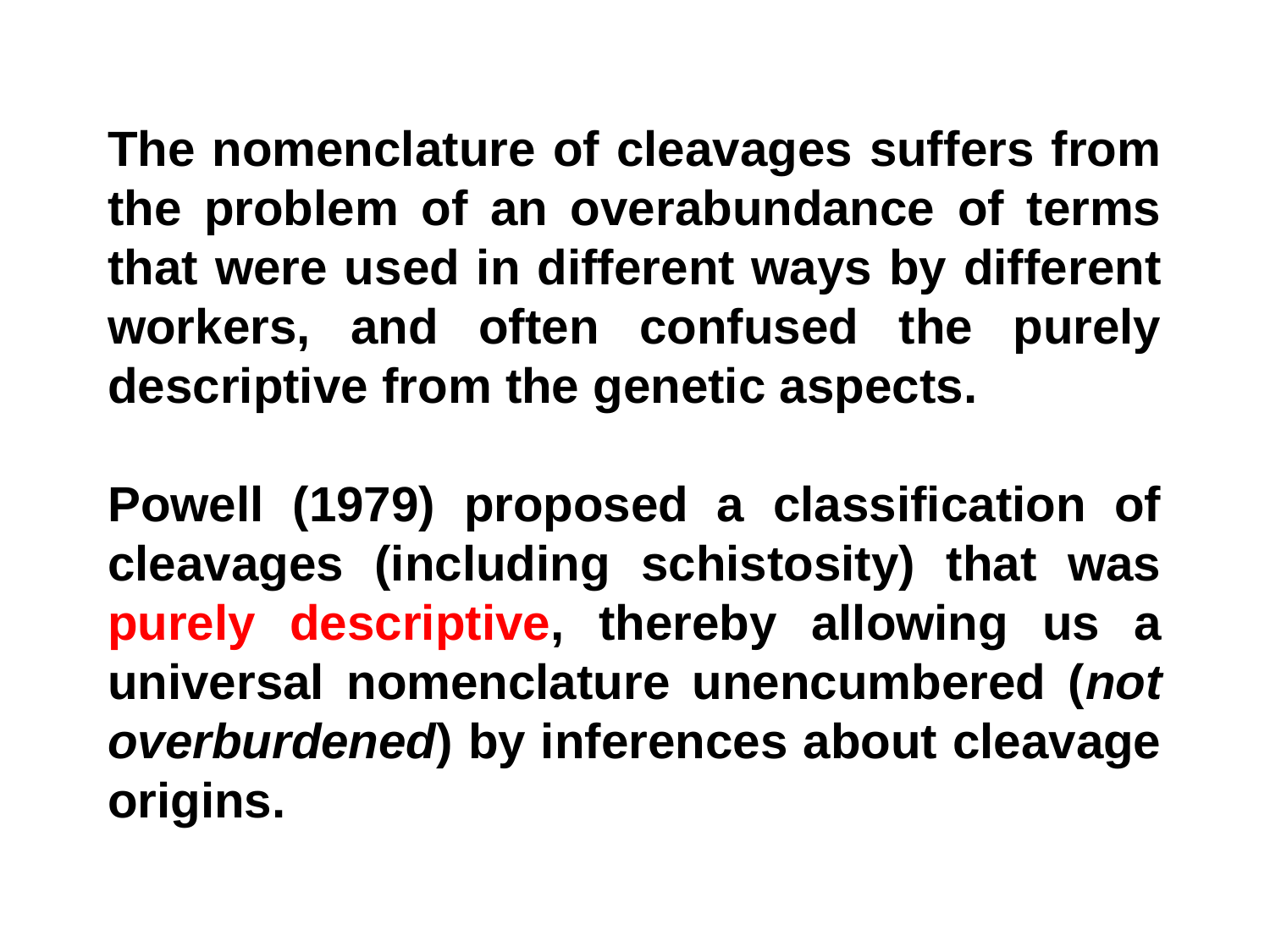

The nomenclature of cleavages suffers from the problem of an overabundance of terms that were used in different ways by different workers, and often confused the purely descriptive from the genetic aspects.

Powell (1979) proposed a classification of cleavages (including schistosity) that was purely descriptive, thereby allowing us a universal nomenclature unencumbered (not overburdened) by inferences about cleavage origins.